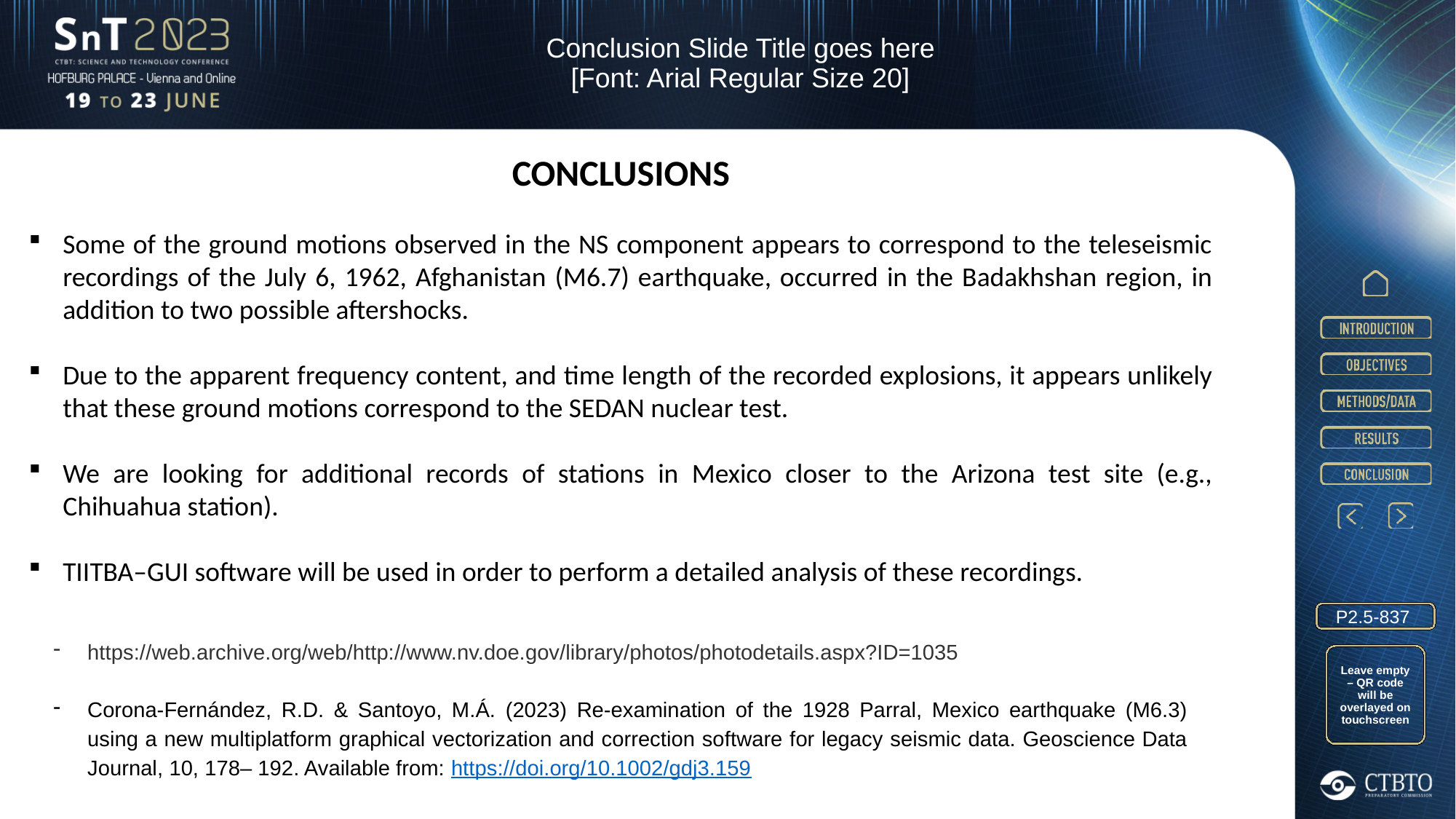

Conclusion Slide Title goes here
[Font: Arial Regular Size 20]
CONCLUSIONS

Some of the ground motions observed in the NS component appears to correspond to the teleseismic recordings of the July 6, 1962, Afghanistan (M6.7) earthquake, occurred in the Badakhshan region, in addition to two possible aftershocks.

Due to the apparent frequency content, and time length of the recorded explosions, it appears unlikely that these ground motions correspond to the SEDAN nuclear test.

We are looking for additional records of stations in Mexico closer to the Arizona test site (e.g., Chihuahua station).

TIITBA–GUI software will be used in order to perform a detailed analysis of these recordings.

https://web.archive.org/web/http://www.nv.doe.gov/library/photos/photodetails.aspx?ID=1035

Corona-Fernández, R.D. & Santoyo, M.Á. (2023) Re-examination of the 1928 Parral, Mexico earthquake (M6.3) using a new multiplatform graphical vectorization and correction software for legacy seismic data. Geoscience Data Journal, 10, 178– 192. Available from: https://doi.org/10.1002/gdj3.159
Leave empty – QR code will be overlayed on touchscreen